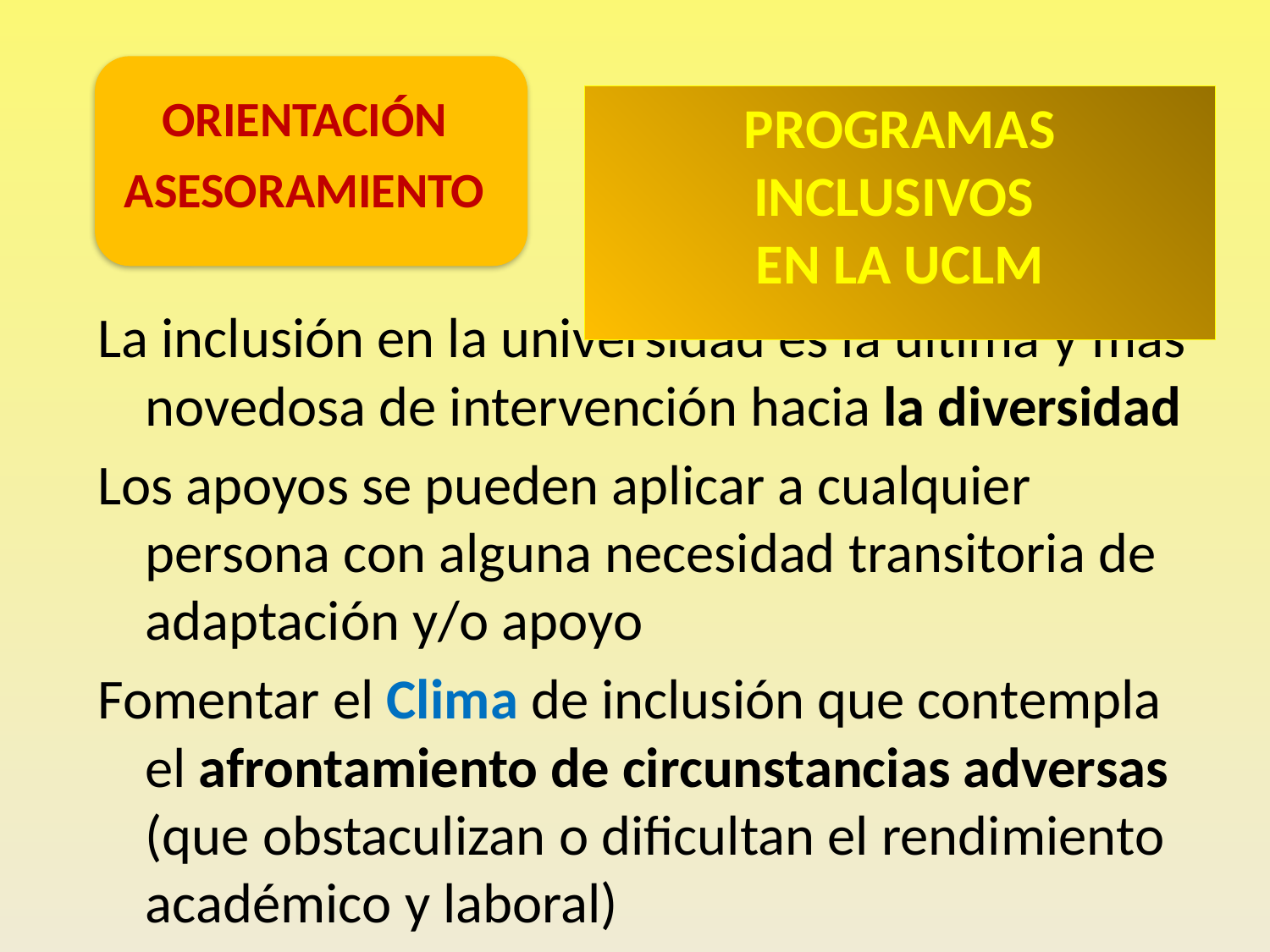

ORIENTACIÓN
ASESORAMIENTO

PROGRAMAS INCLUSIVOS
EN LA UCLM

La inclusión en la universidad es la última y más novedosa de intervención hacia la diversidad
Los apoyos se pueden aplicar a cualquier persona con alguna necesidad transitoria de adaptación y/o apoyo
Fomentar el Clima de inclusión que contempla el afrontamiento de circunstancias adversas (que obstaculizan o dificultan el rendimiento académico y laboral)